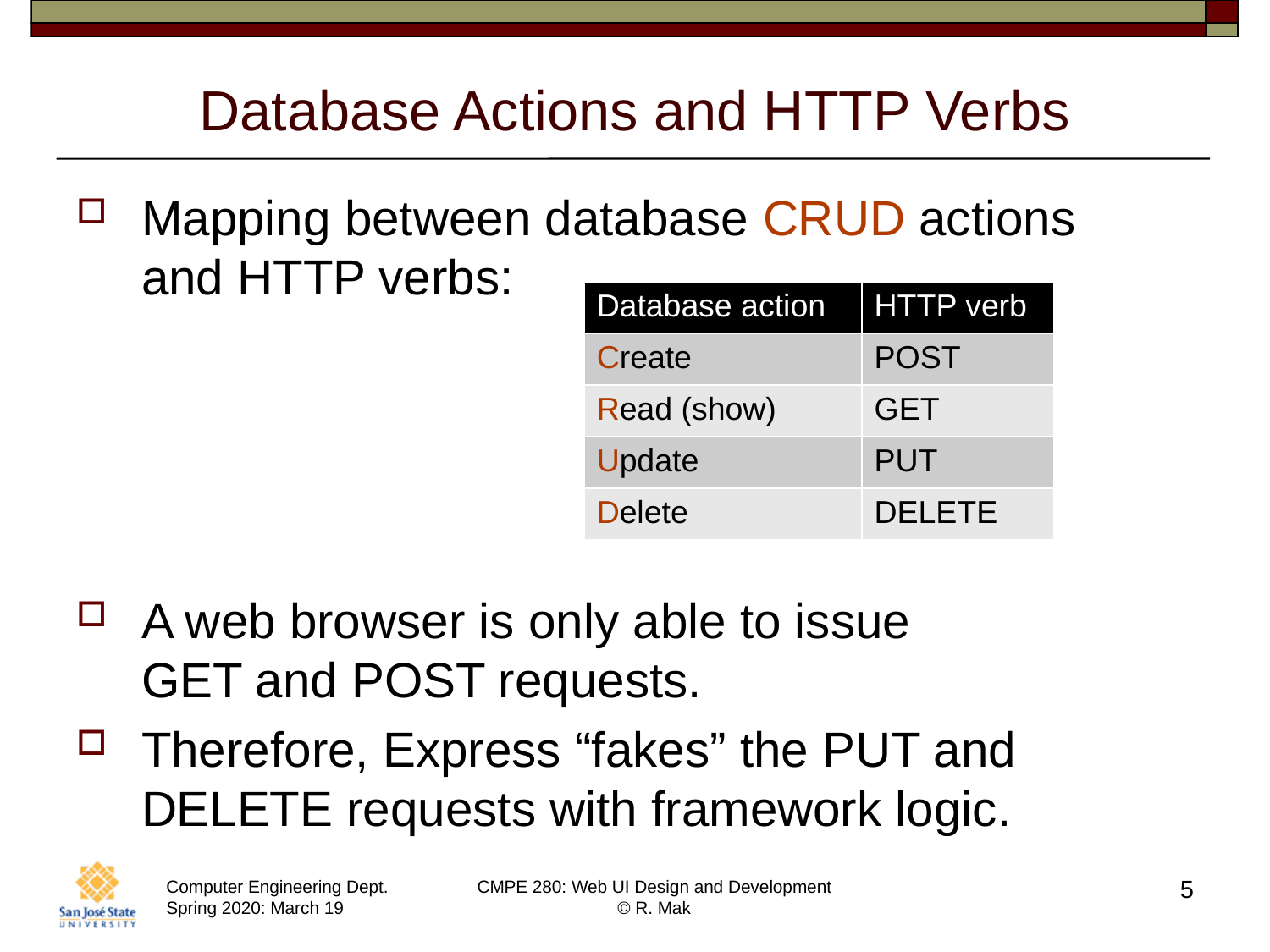

# Database Actions and HTTP Verbs
Mapping between database CRUD actions
and HTTP verbs:

A web browser is only able to issue
GET and POST requests.
Therefore, Express “fakes” the PUT and DELETE requests with framework logic.
| Database action | HTTP verb |
| --- | --- |
| Create | POST |
| Read (show) | GET |
| Update | PUT |
| Delete | DELETE |
5